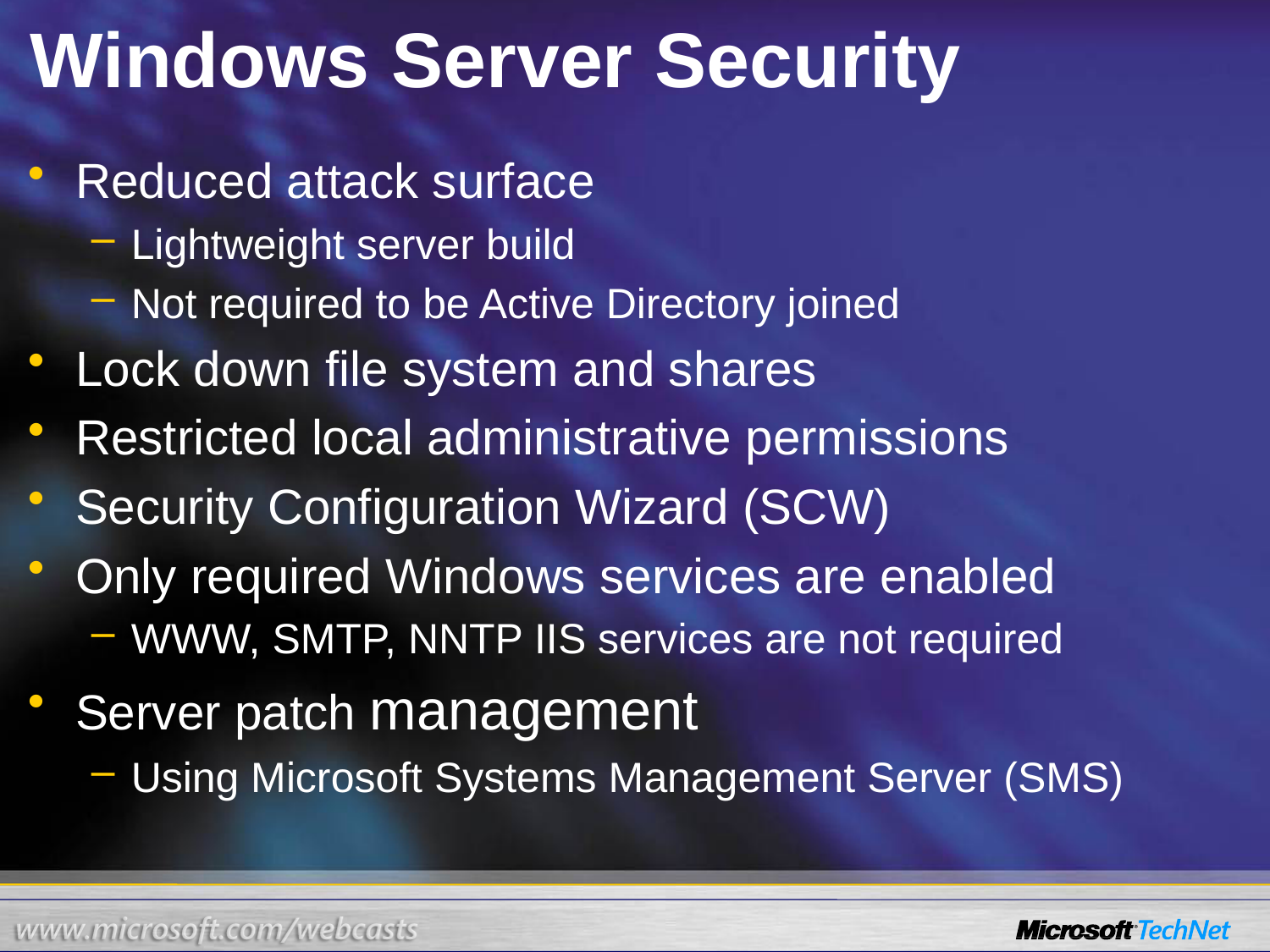

# Windows Server Security
Reduced attack surface
Lightweight server build
Not required to be Active Directory joined
Lock down file system and shares
Restricted local administrative permissions
Security Configuration Wizard (SCW)
Only required Windows services are enabled
WWW, SMTP, NNTP IIS services are not required
Server patch management
Using Microsoft Systems Management Server (SMS)